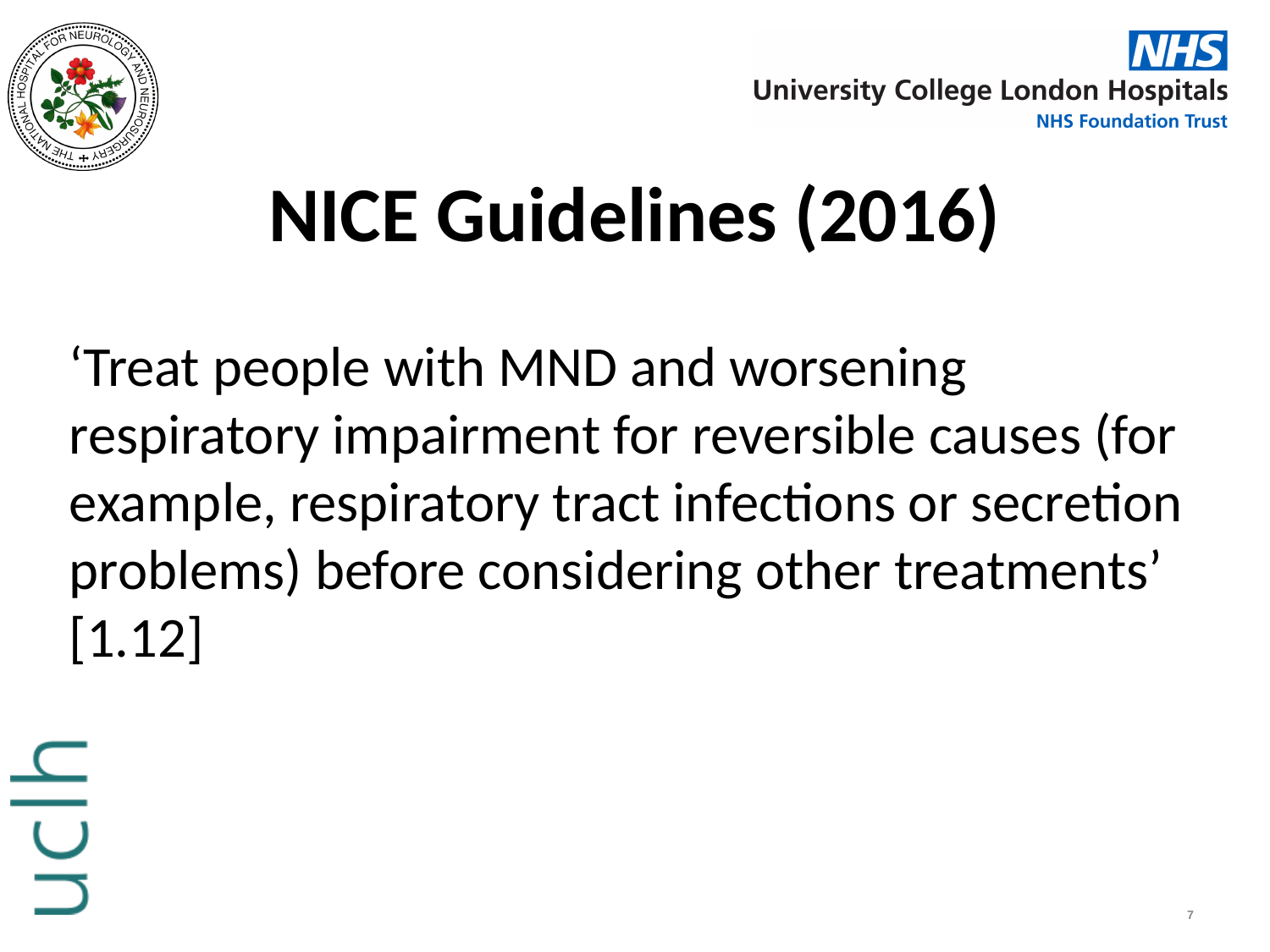

# NICE Guidelines (2016)
‘Treat people with MND and worsening respiratory impairment for reversible causes (for example, respiratory tract infections or secretion problems) before considering other treatments’ [1.12]

7